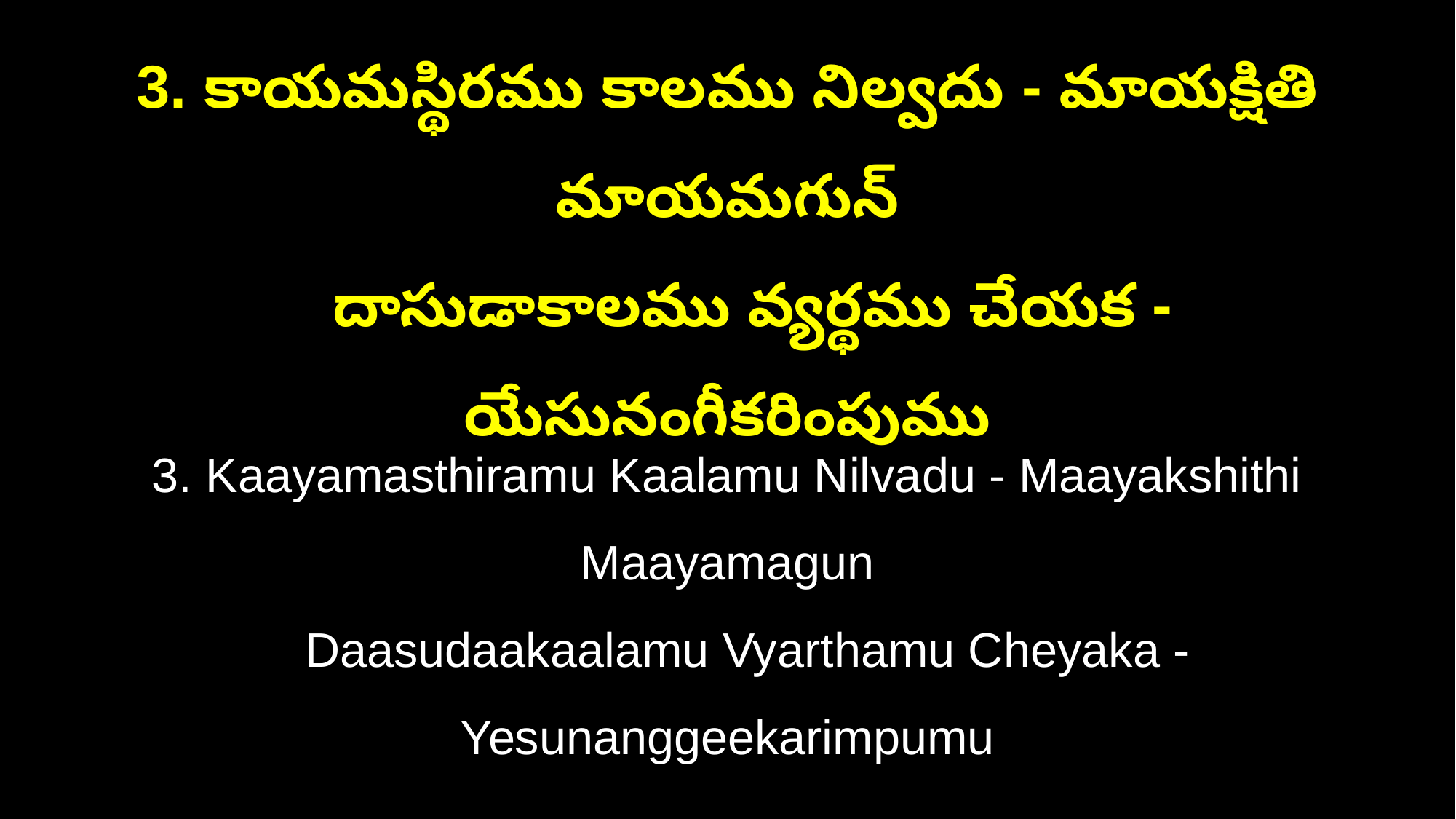

3. కాయమస్థిరము కాలము నిల్వదు - మాయక్షితి మాయమగున్
   దాసుడాకాలము వ్యర్థము చేయక - యేసునంగీకరింపుము
3. Kaayamasthiramu Kaalamu Nilvadu - Maayakshithi Maayamagun
   Daasudaakaalamu Vyarthamu Cheyaka - Yesunanggeekarimpumu